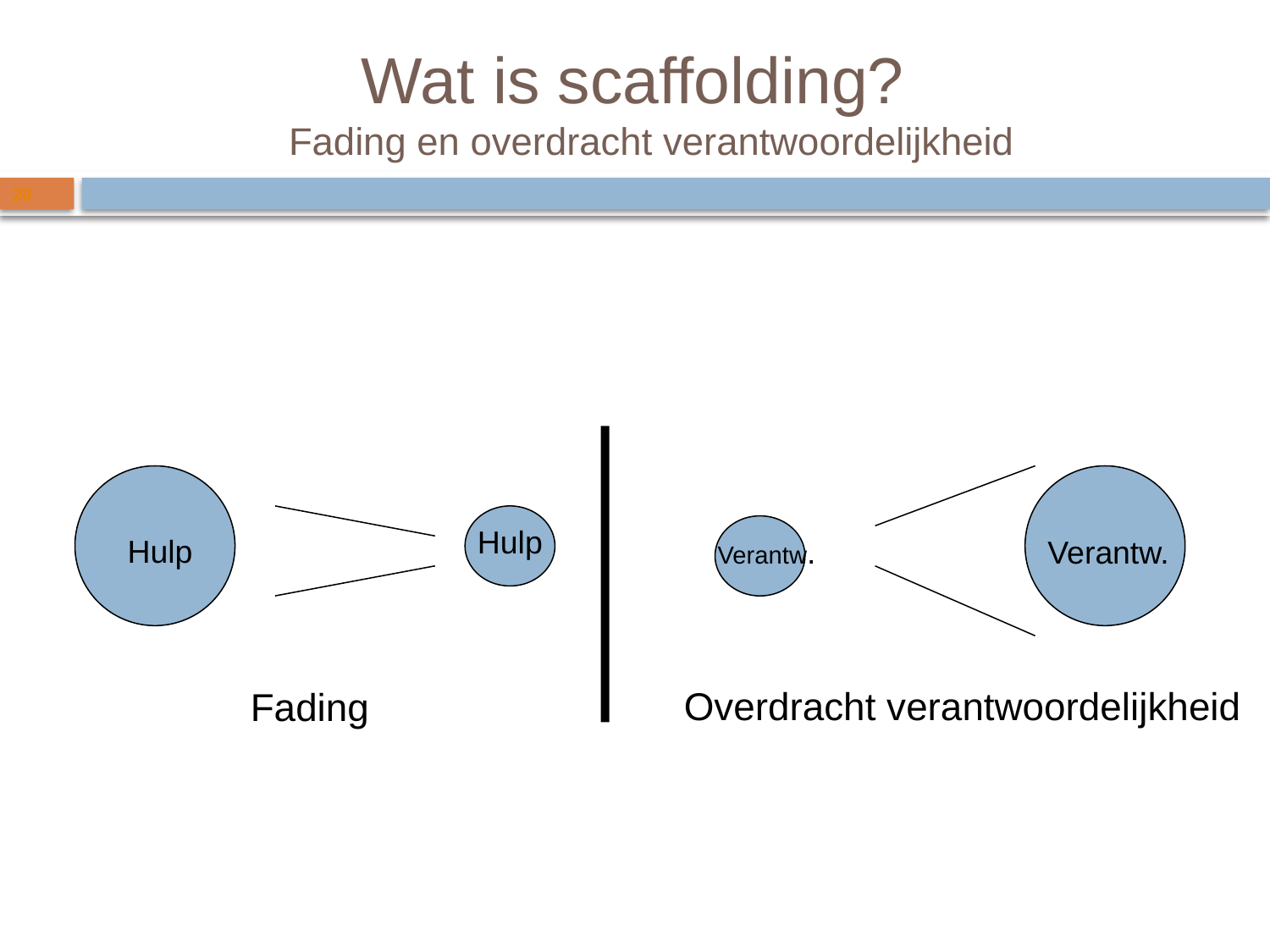

# Wat is scaffolding? Fading en overdracht verantwoordelijkheid
20

Hulp
Hulp
Verantw.
Verantw.

Overdracht verantwoordelijkheid
Fading